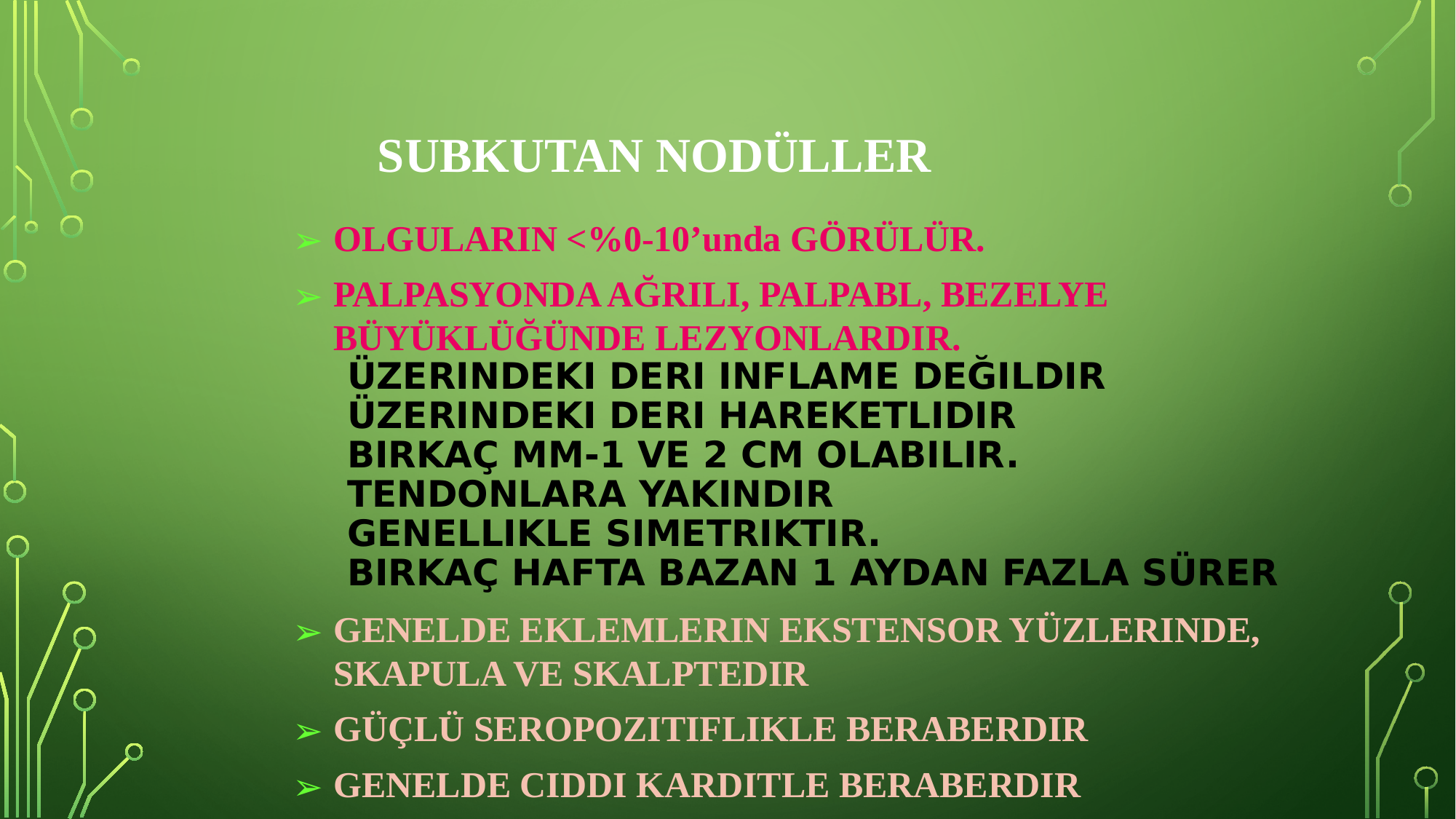

SUBKUTAN NODÜLLER
OLGULARIN <%0-10’unda GÖRÜLÜR.
PALPASYONDA AĞRILI, PALPABL, BEZELYE BÜYÜKLÜĞÜNDE LEZYONLARDIR.
ÜZERINDEKI DERI INFLAME DEĞILDIR
ÜZERINDEKI DERI HAREKETLIDIR
BIRKAÇ MM-1 VE 2 CM OLABILIR.
TENDONLARA YAKINDIR
GENELLIKLE SIMETRIKTIR.
BIRKAÇ HAFTA BAZAN 1 AYDAN FAZLA SÜRER
GENELDE EKLEMLERIN EKSTENSOR YÜZLERINDE, SKAPULA VE SKALPTEDIR
GÜÇLÜ SEROPOZITIFLIKLE BERABERDIR
GENELDE CIDDI KARDITLE BERABERDIR